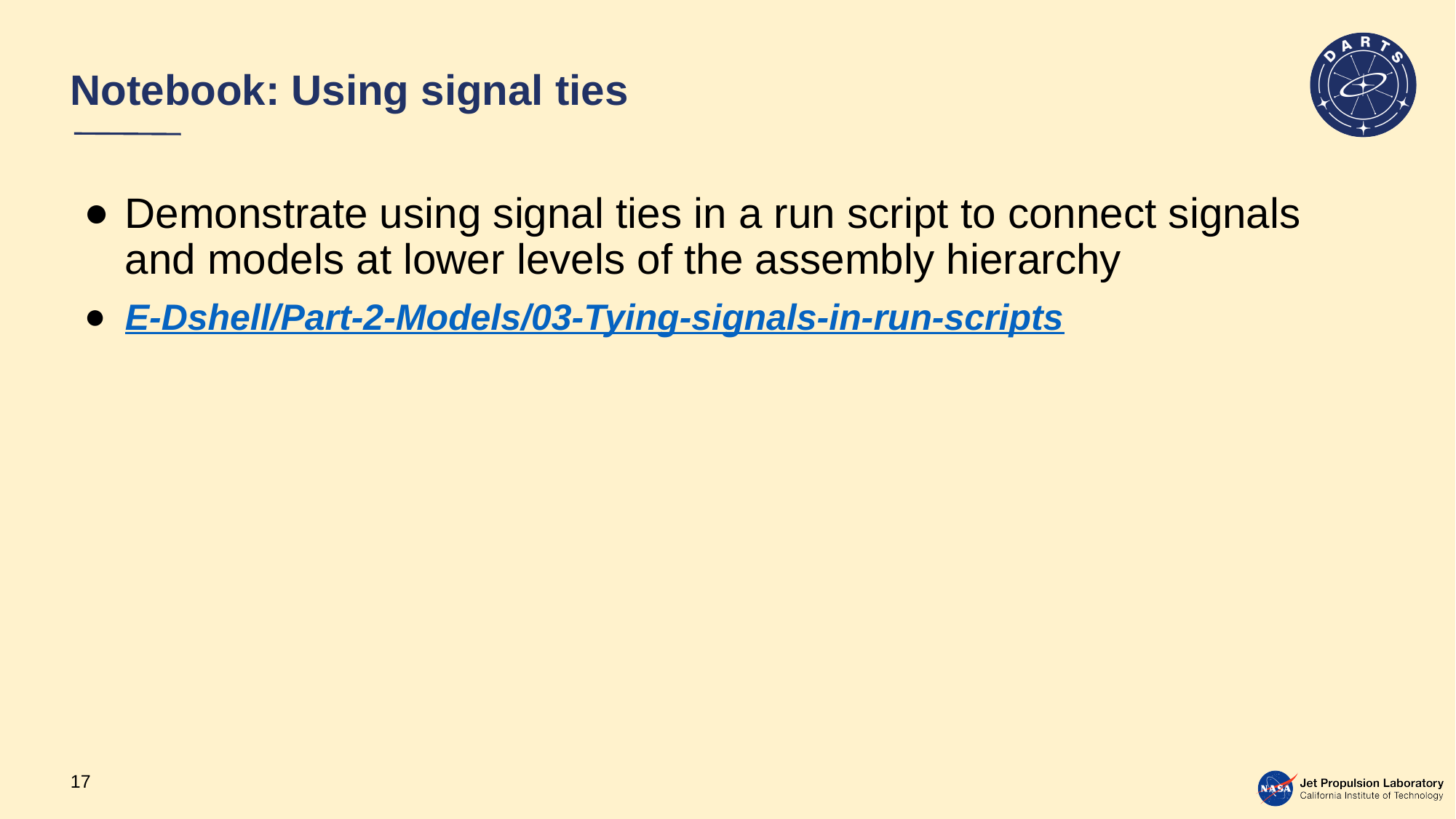

# Notebook: Using signal ties
Demonstrate using signal ties in a run script to connect signals and models at lower levels of the assembly hierarchy
E-Dshell/Part-2-Models/03-Tying-signals-in-run-scripts

17